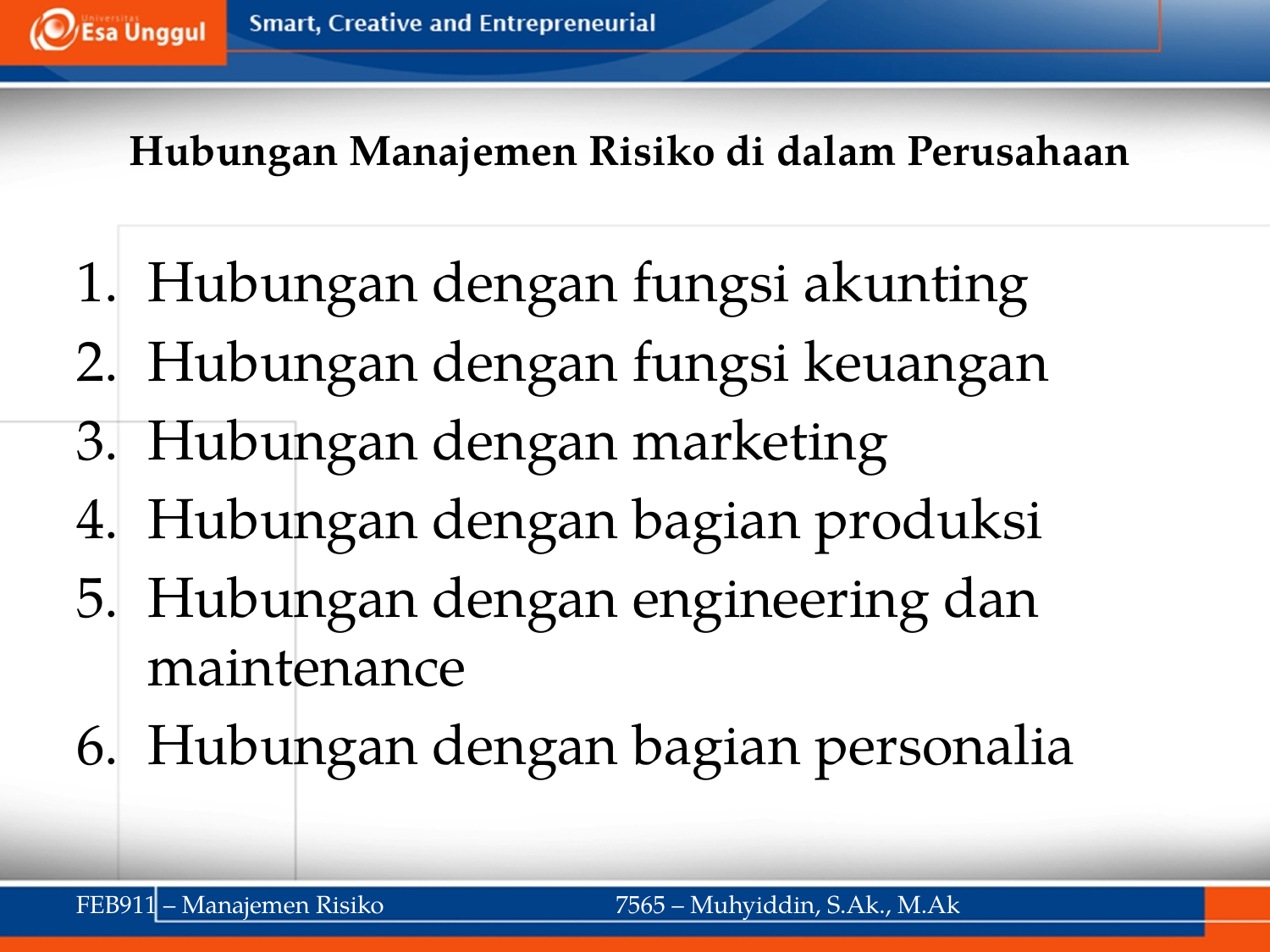

# Hubungan Manajemen Risiko di dalam Perusahaan
Hubungan dengan fungsi akunting
Hubungan dengan fungsi keuangan
Hubungan dengan marketing
Hubungan dengan bagian produksi
Hubungan dengan engineering dan maintenance
Hubungan dengan bagian personalia
FEB911 – Manajemen Risiko
7565 – Muhyiddin, S.Ak., M.Ak